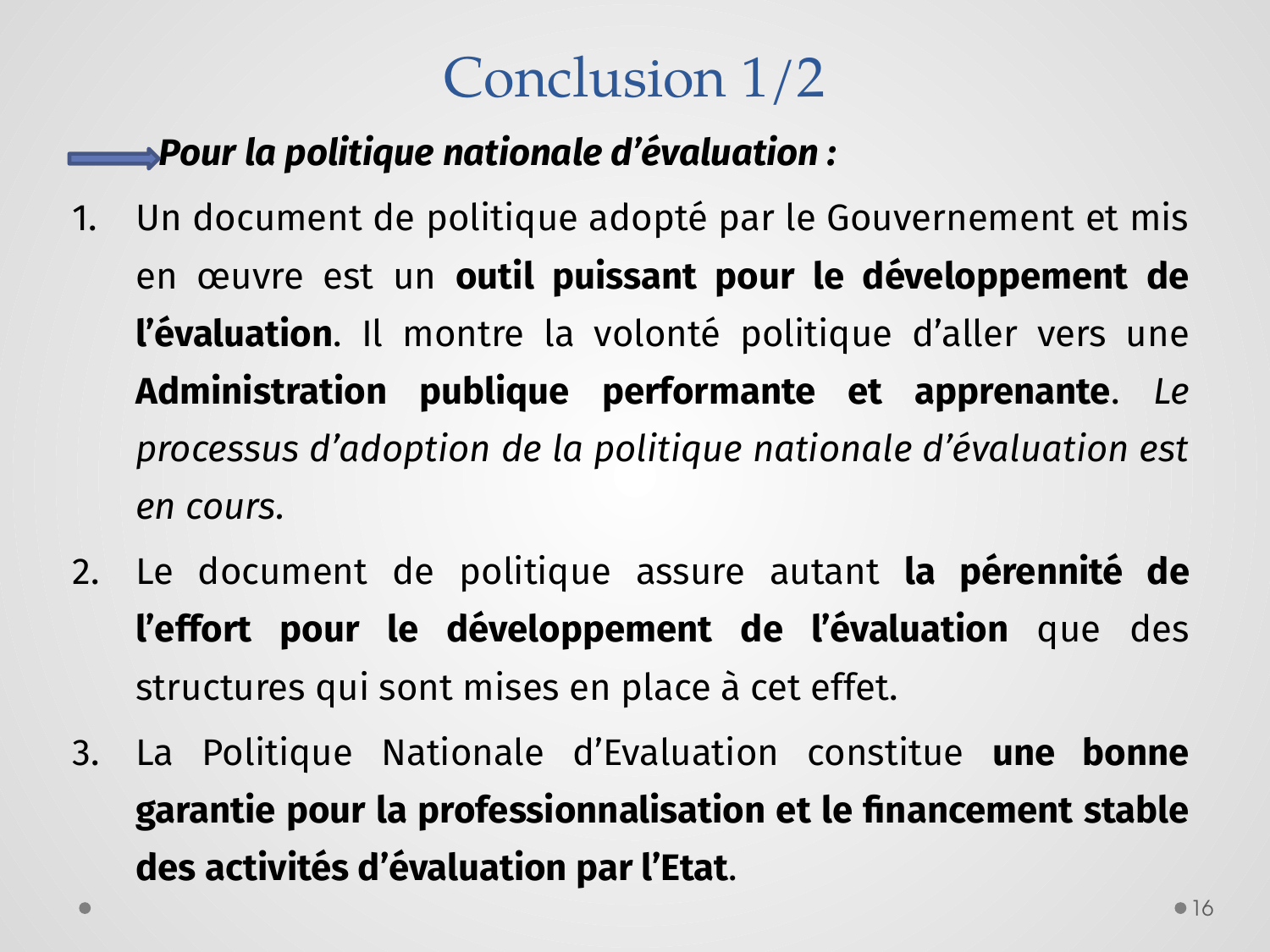

# Conclusion 1/2
          Pour la politique nationale d’évaluation :
Un document de politique adopté par le Gouvernement et mis en œuvre est un outil puissant pour le développement de l’évaluation. Il montre la volonté politique d’aller vers une Administration publique performante et apprenante. Le processus d’adoption de la politique nationale d’évaluation est en cours.
Le document de politique assure autant la pérennité de l’effort pour le développement de l’évaluation que des structures qui sont mises en place à cet effet.
La Politique Nationale d’Evaluation constitue une bonne garantie pour la professionnalisation et le financement stable des activités d’évaluation par l’Etat.

16